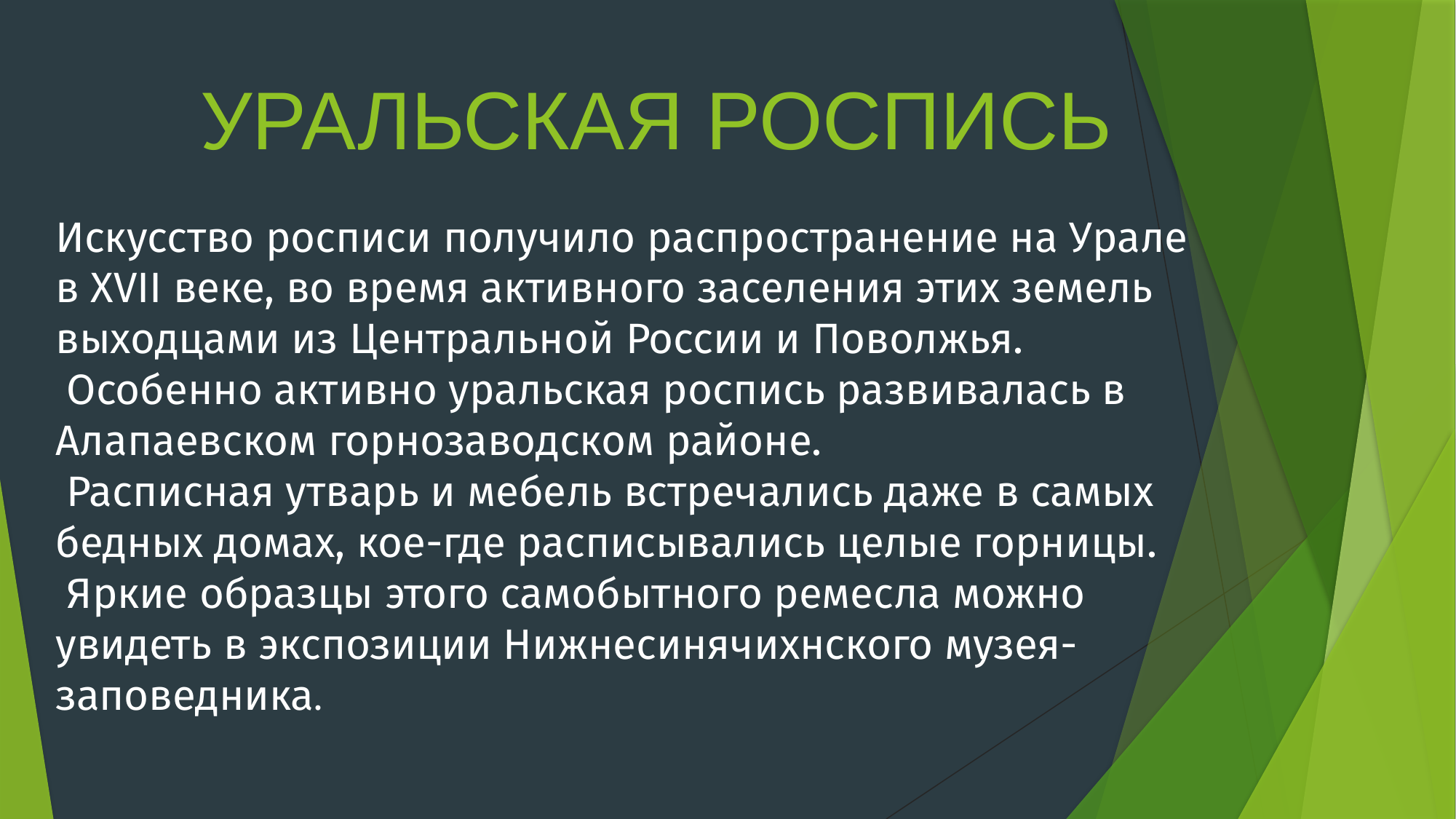

# УРАЛЬСКАЯ РОСПИСЬ

Искусство росписи получило распространение на Урале в XVII веке, во время активного заселения этих земель выходцами из Центральной России и Поволжья.
 Особенно активно уральская роспись развивалась в Алапаевском горнозаводском районе.
 Расписная утварь и мебель встречались даже в самых бедных домах, кое-где расписывались целые горницы.
 Яркие образцы этого самобытного ремесла можно увидеть в экспозиции Нижнесинячихнского музея-заповедника.